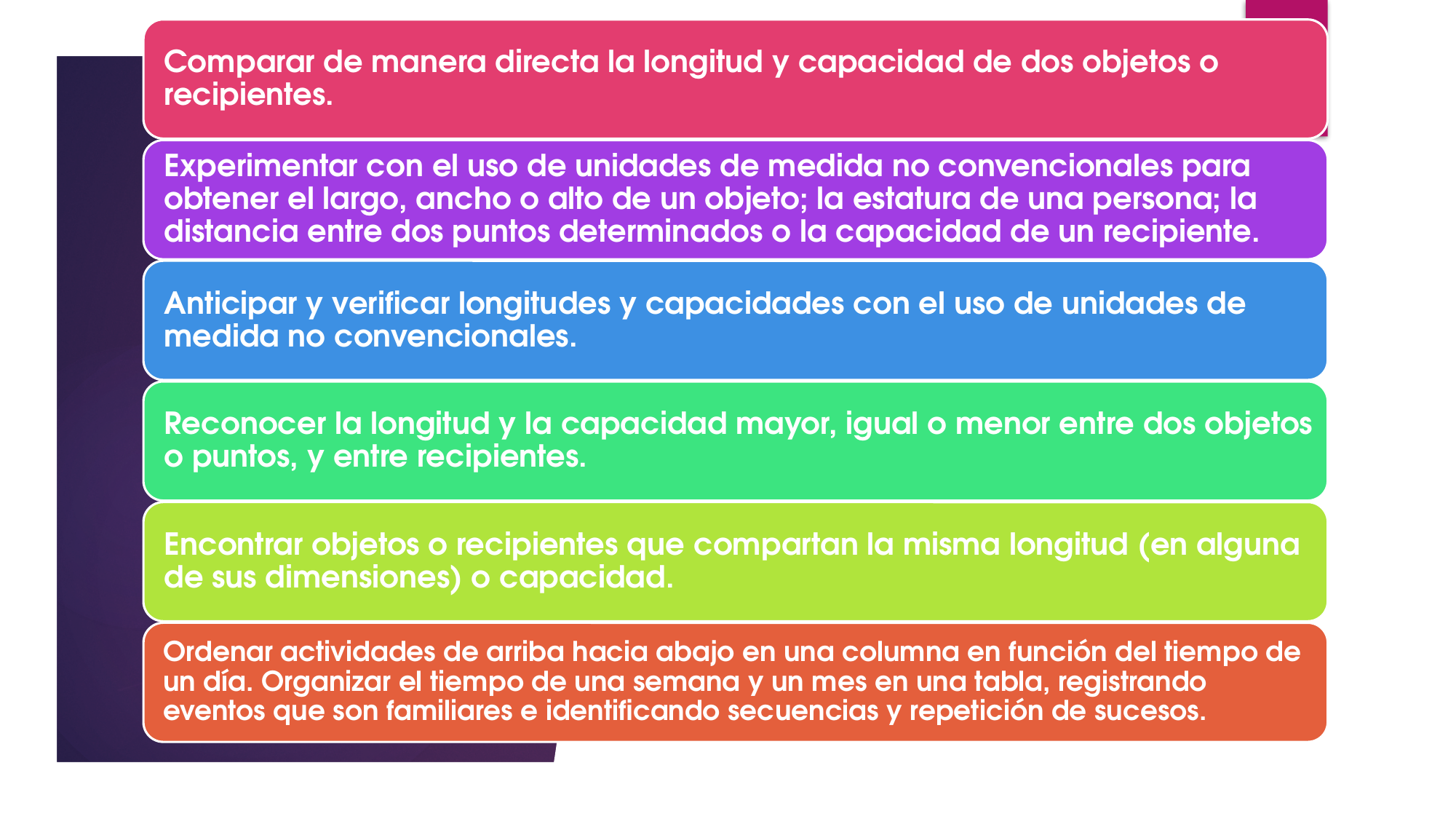

Comparar de manera directa la longitud y capacidad de dos objetos o recipientes.
Experimentar con el uso de unidades de medida no convencionales para obtener el largo, ancho o alto de un objeto; la estatura de una persona; la distancia entre dos puntos determinados o la capacidad de un recipiente.
Anticipar y verificar longitudes y capacidades con el uso de unidades de medida no convencionales.
Reconocer la longitud y la capacidad mayor, igual o menor entre dos objetos o puntos, y entre recipientes.
Encontrar objetos o recipientes que compartan la misma longitud (en alguna de sus dimensiones) o capacidad.
Ordenar actividades de arriba hacia abajo en una columna en función del tiempo de un día. Organizar el tiempo de una semana y un mes en una tabla, registrando eventos que son familiares e identificando secuencias y repetición de sucesos.